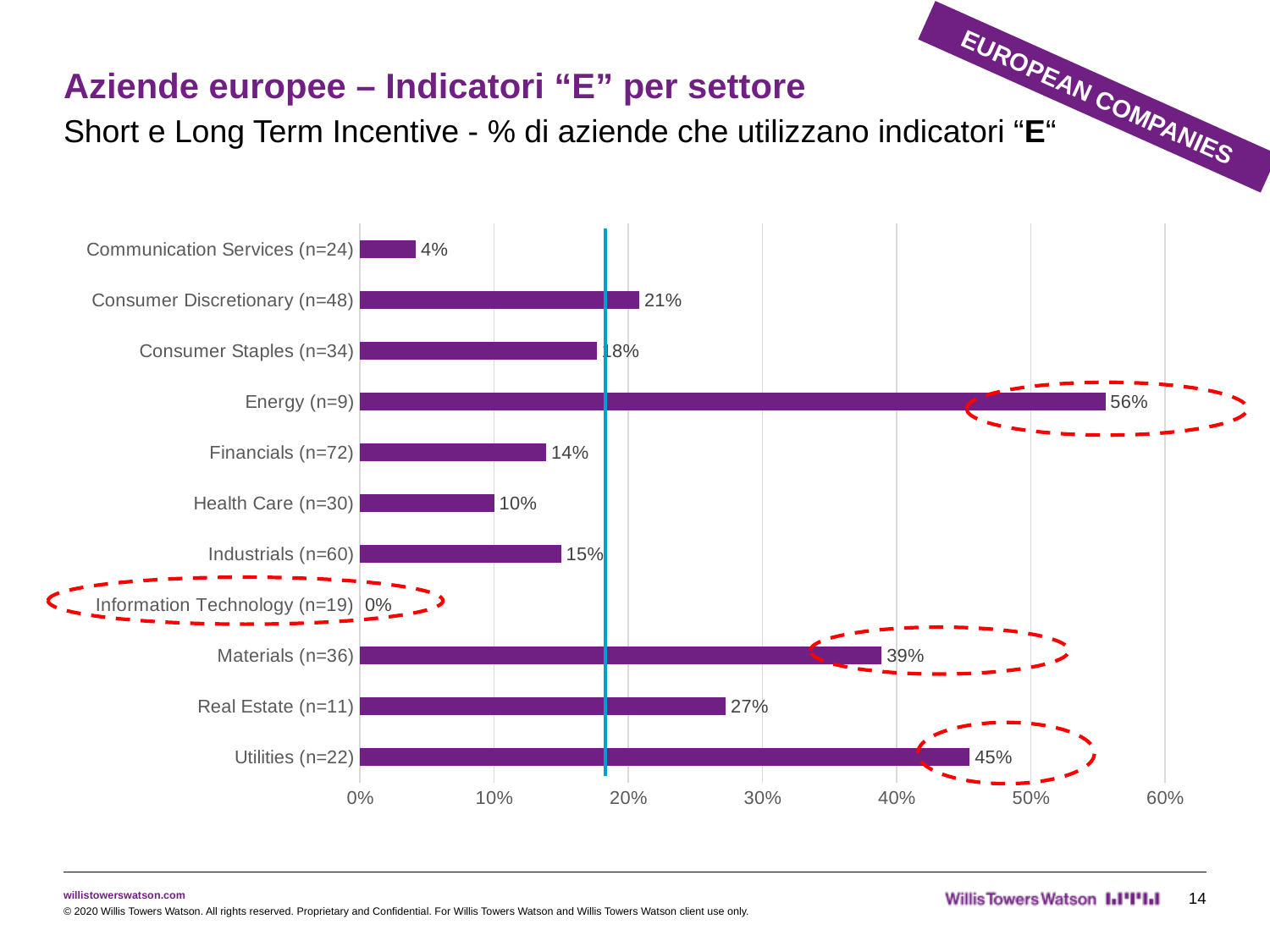

# Aziende europee – Indicatori “E” per settore
EUROPEAN COMPANIES
Short e Long Term Incentive - % di aziende che utilizzano indicatori “E“

### Chart

| Category |  |
|---|---|
| Utilities (n=22) | 0.45454545454545453 |
| Real Estate (n=11) | 0.2727272727272727 |
| Materials (n=36) | 0.3888888888888889 |
| Information Technology (n=19) | 0.0 |
| Industrials (n=60) | 0.15 |
| Health Care (n=30) | 0.1 |
| Financials (n=72) | 0.1388888888888889 |
| Energy (n=9) | 0.5555555555555556 |
| Consumer Staples (n=34) | 0.17647058823529413 |
| Consumer Discretionary (n=48) | 0.20833333333333334 |
| Communication Services (n=24) | 0.041666666666666664 |

14
© 2020 Willis Towers Watson. All rights reserved. Proprietary and Confidential. For Willis Towers Watson and Willis Towers Watson client use only.